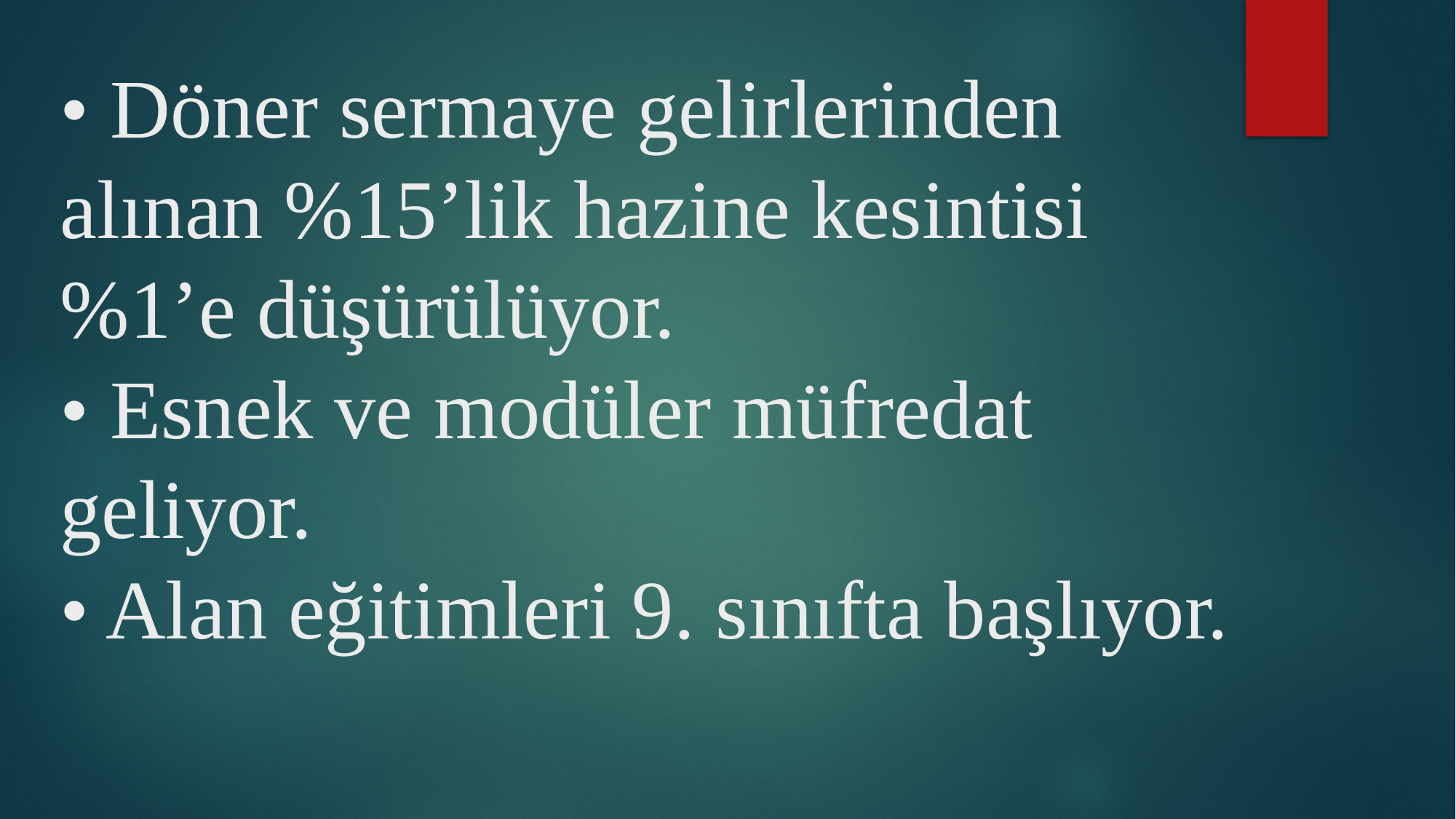

# • Döner sermaye gelirlerinden alınan %15’lik hazine kesintisi %1’e düşürülüyor.  • Esnek ve modüler müfredat geliyor.  • Alan eğitimleri 9. sınıfta başlıyor.